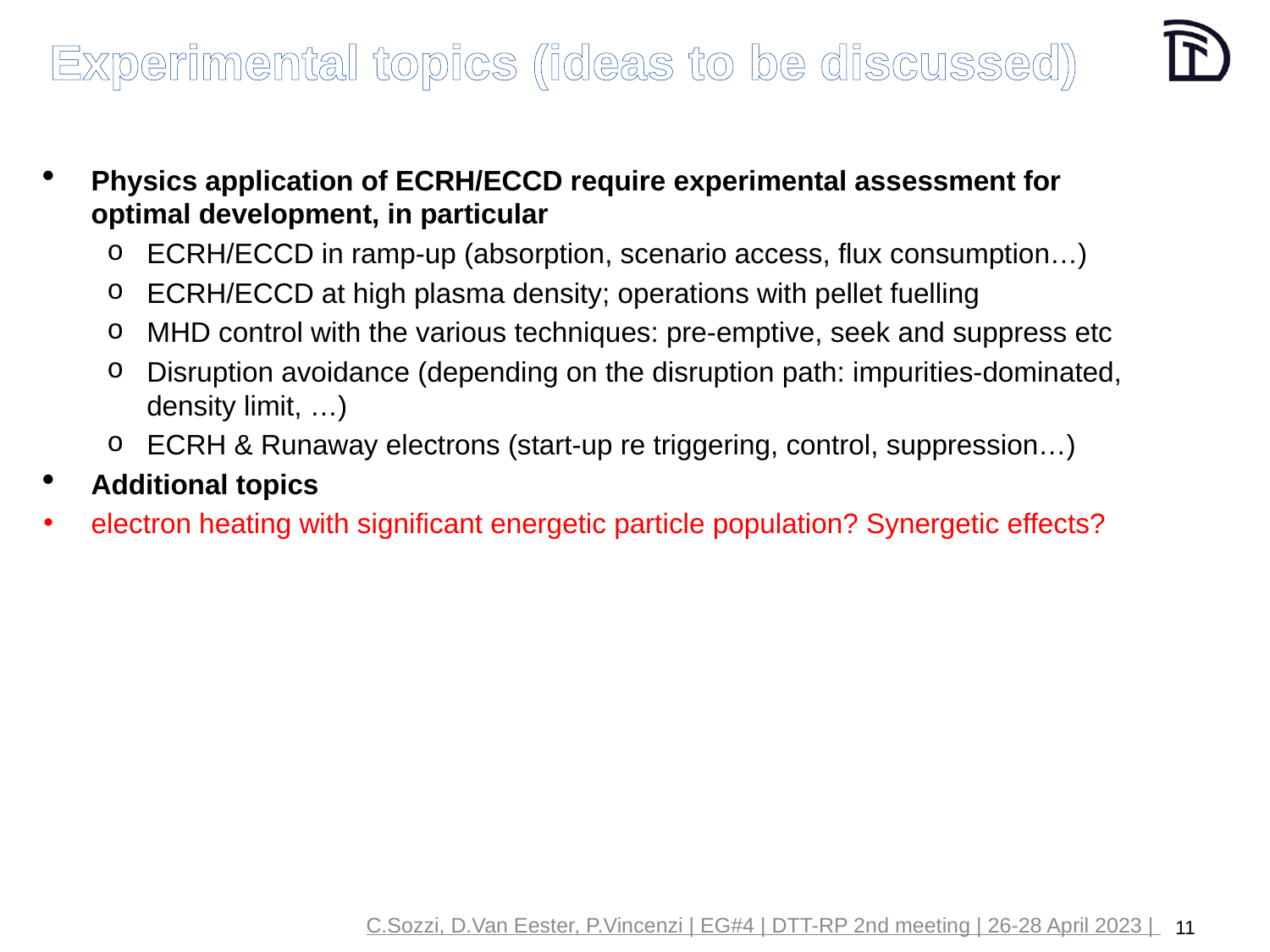

# Experimental topics (ideas to be discussed)
Physics application of ECRH/ECCD require experimental assessment for optimal development, in particular
ECRH/ECCD in ramp-up (absorption, scenario access, flux consumption…)
ECRH/ECCD at high plasma density; operations with pellet fuelling
MHD control with the various techniques: pre-emptive, seek and suppress etc
Disruption avoidance (depending on the disruption path: impurities-dominated, density limit, …)
ECRH & Runaway electrons (start-up re triggering, control, suppression…)
Additional topics
electron heating with significant energetic particle population? Synergetic effects?
C.Sozzi, D.Van Eester, P.Vincenzi | EG#4 | DTT-RP 2nd meeting | 26-28 April 2023 |